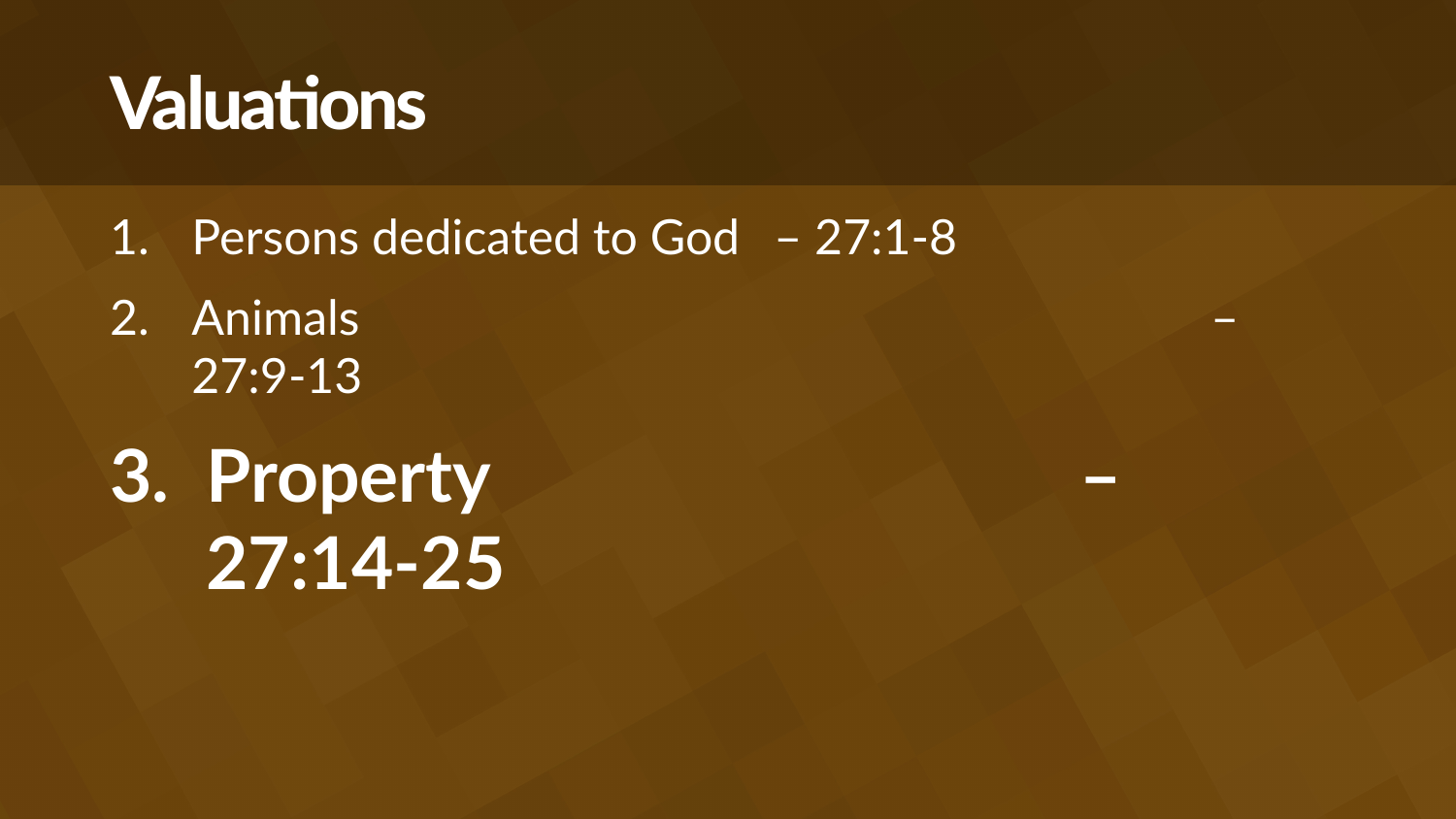

# Valuations
Persons dedicated to God	– 27:1-8
Animals 						– 27:9-13
Property 				– 27:14-25